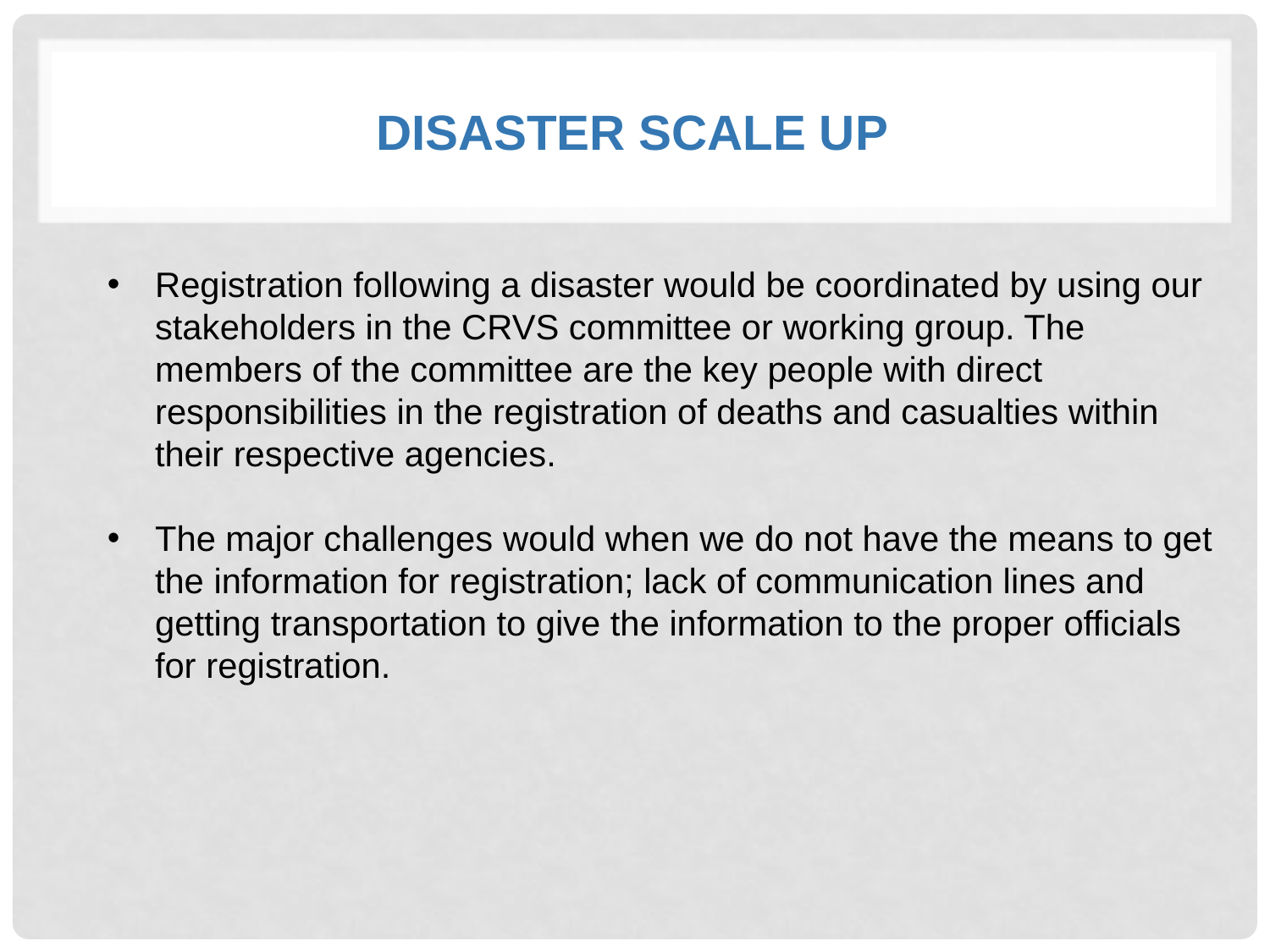

# disaster scale up
Registration following a disaster would be coordinated by using our stakeholders in the CRVS committee or working group. The members of the committee are the key people with direct responsibilities in the registration of deaths and casualties within their respective agencies.

The major challenges would when we do not have the means to get the information for registration; lack of communication lines and getting transportation to give the information to the proper officials for registration.